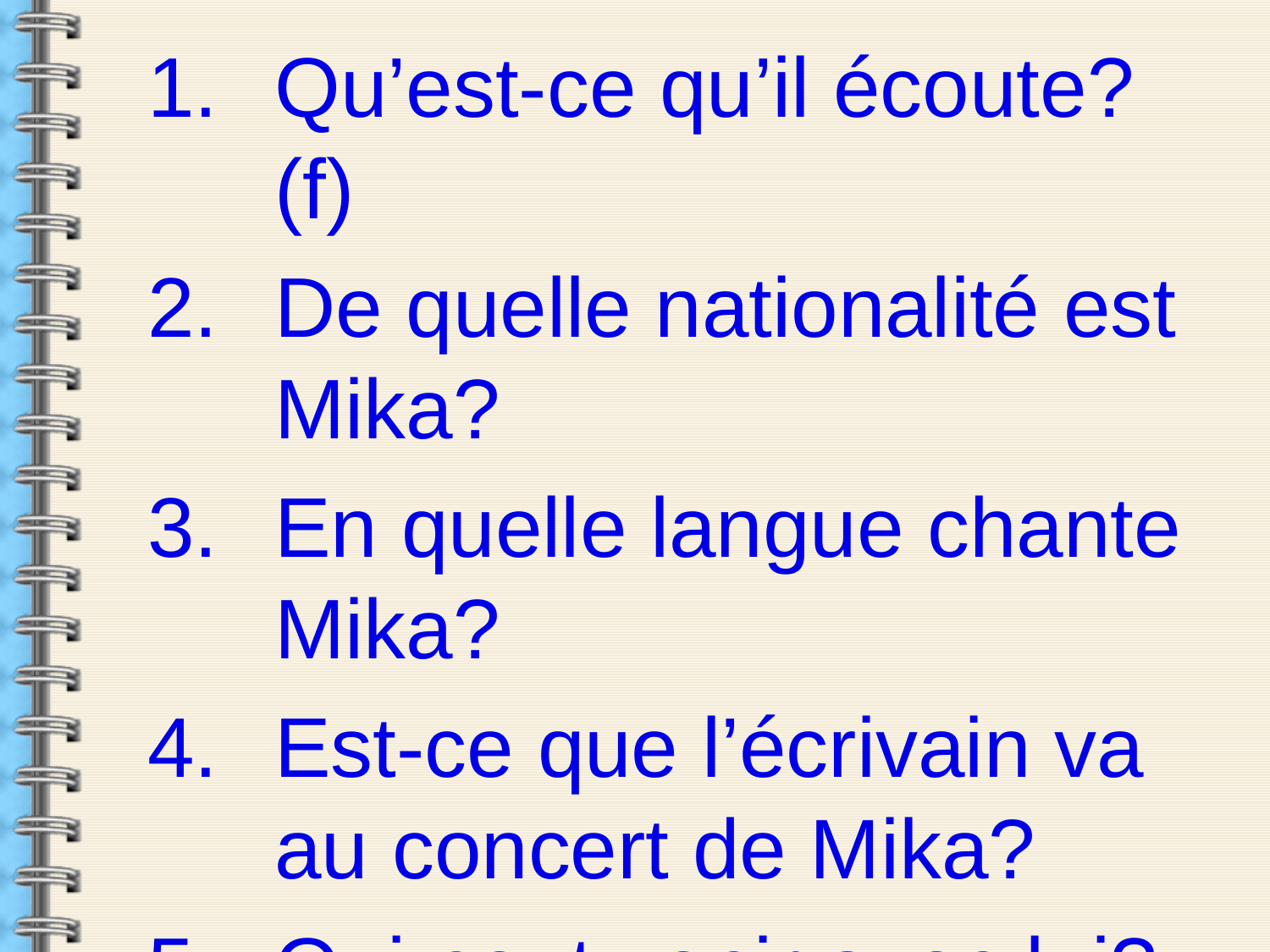

Qu’est-ce qu’il écoute? (f)
De quelle nationalité est Mika?
En quelle langue chante Mika?
Est-ce que l’écrivain va au concert de Mika?
Qui peut venir avec lui?